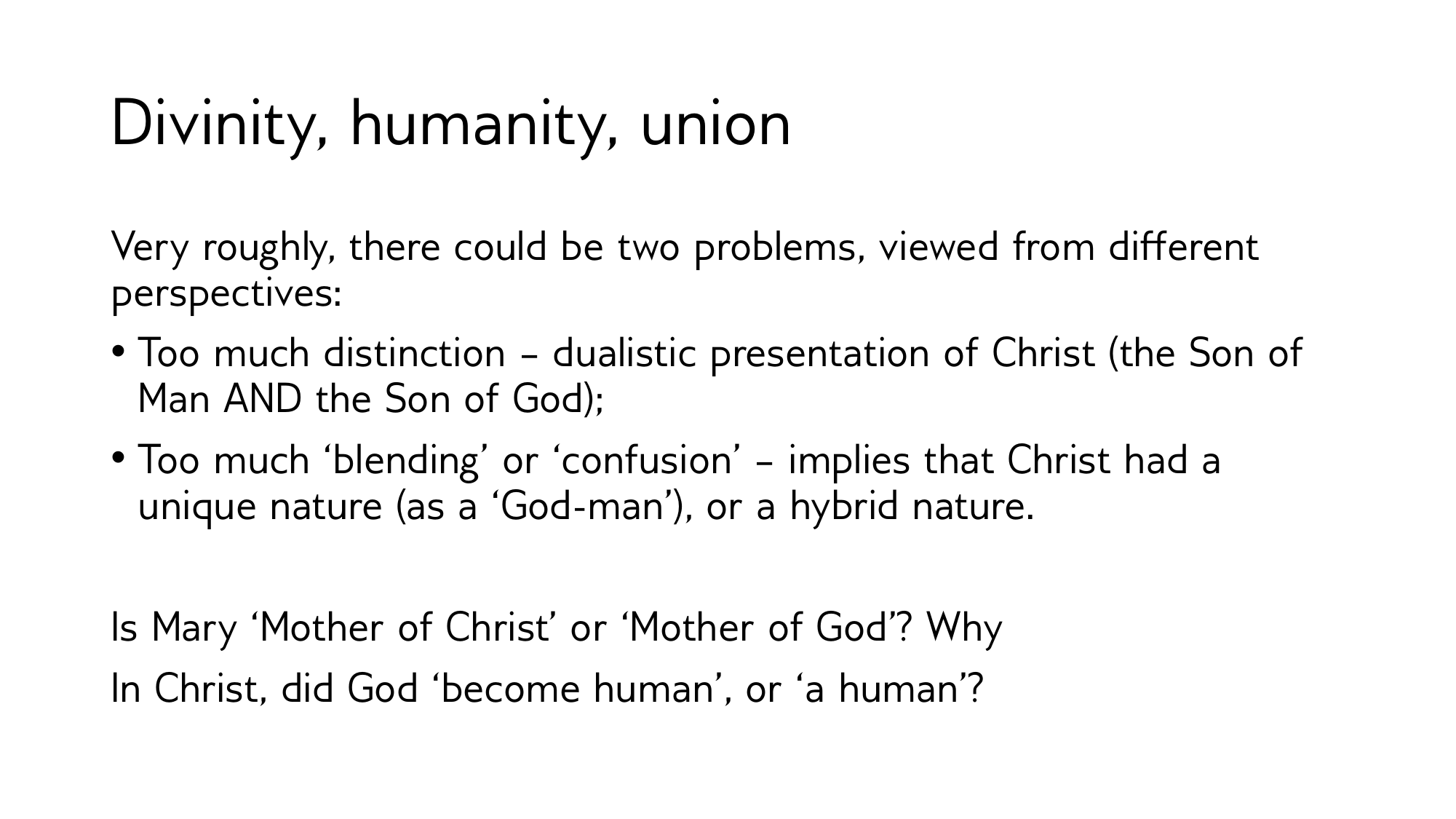

# Divinity, humanity, union
Very roughly, there could be two problems, viewed from different perspectives:
Too much distinction – dualistic presentation of Christ (the Son of Man AND the Son of God);
Too much ‘blending’ or ‘confusion’ – implies that Christ had a unique nature (as a ‘God-man’), or a hybrid nature.

Is Mary ‘Mother of Christ’ or ‘Mother of God’? Why
In Christ, did God ‘become human’, or ‘a human’?